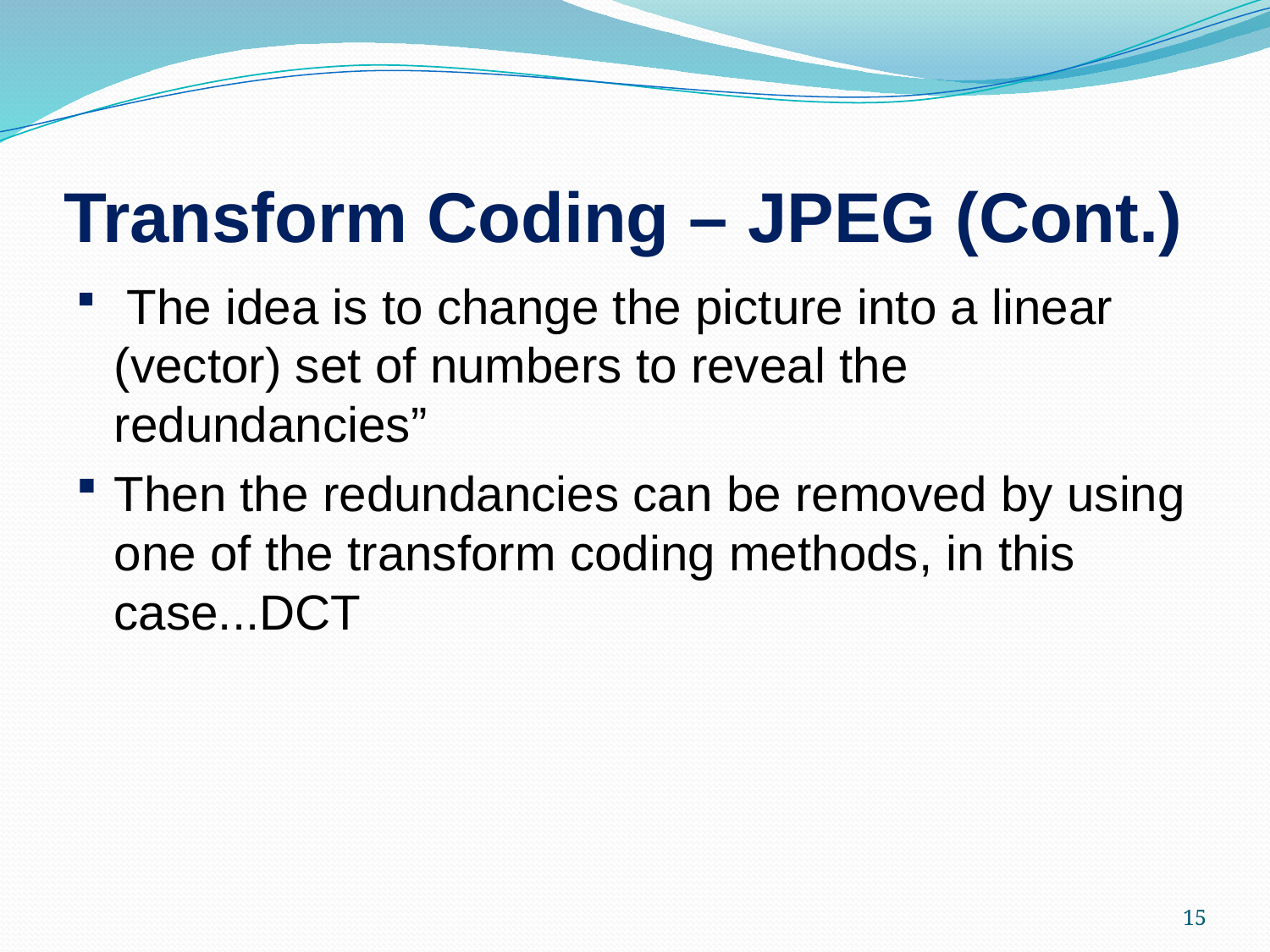

# Transform Coding – JPEG (Cont.)
 The idea is to change the picture into a linear (vector) set of numbers to reveal the  redundancies”
Then the redundancies can be removed by using one of the transform coding methods, in this case...DCT

15